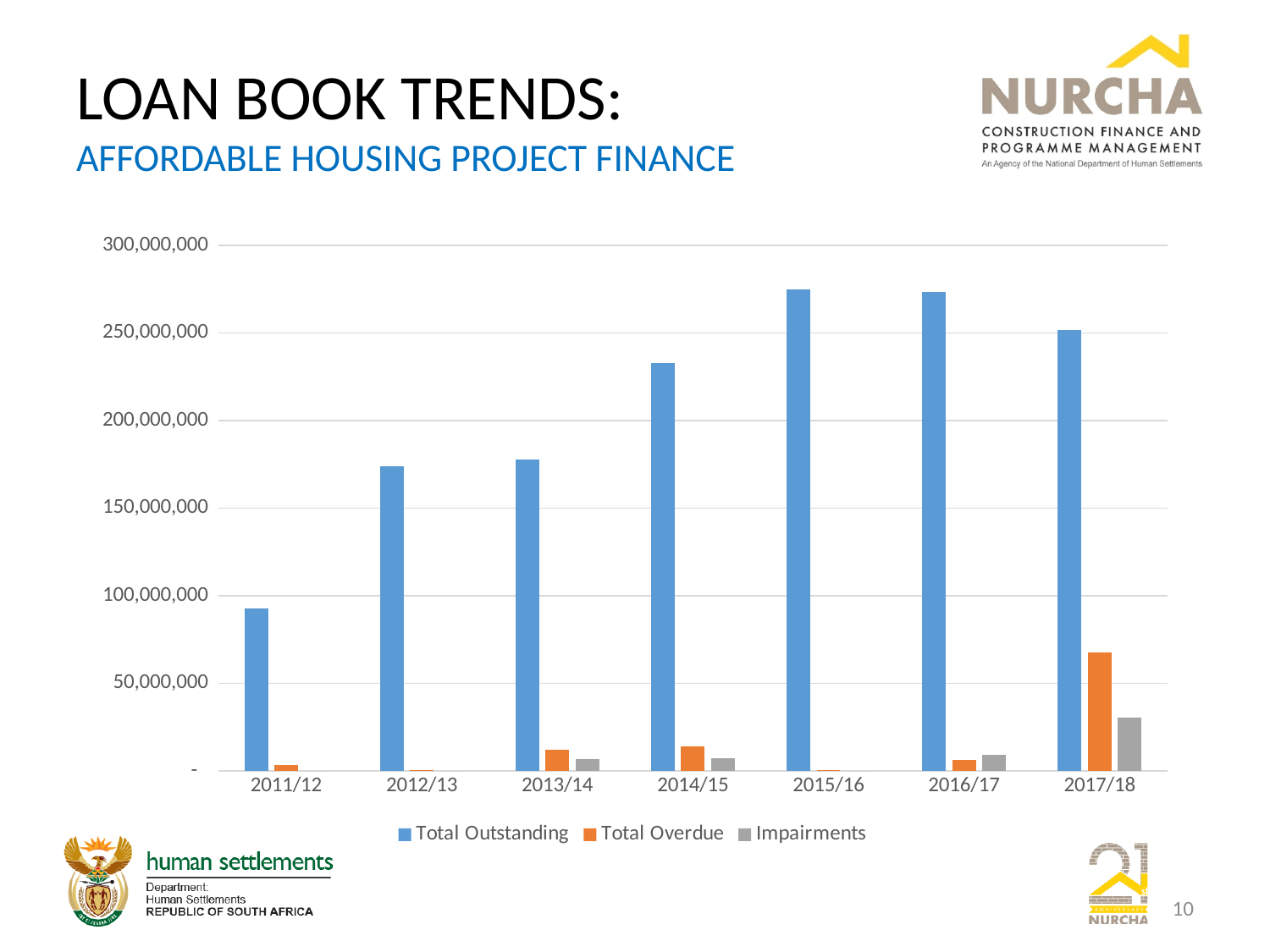

# LOAN BOOK TRENDS: AFFORDABLE HOUSING PROJECT FINANCE

### Chart

| Category | Total Outstanding | Total Overdue | Impairments |
|---|---|---|---|
| 2011/12 | 92747307.0 | 3409074.0 | 0.0 |
| 2012/13 | 173963614.0 | 560565.0 | 0.0 |
| 2013/14 | 177628921.0 | 12038077.0 | 7029214.0 |
| 2014/15 | 232714412.0 | 14314300.0 | 7348046.0 |
| 2015/16 | 274953025.0 | 624338.0 | 0.0 |
| 2016/17 | 273510684.0 | 6315380.0 | 9199309.0 |
| 2017/18 | 251768956.0 | 67811175.0 | 30665488.0 |
10